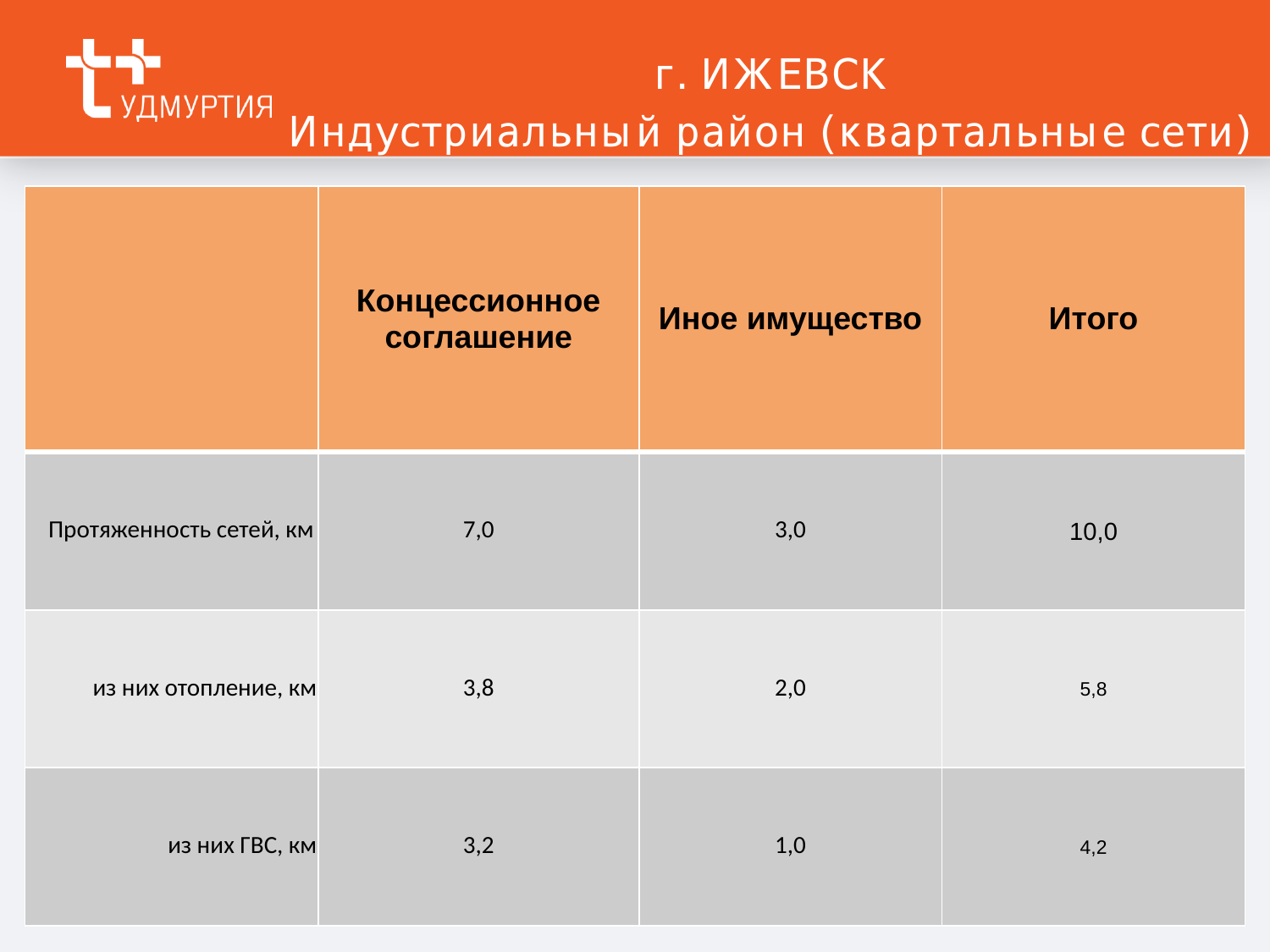

г. ИЖЕВСК
Индустриальный район (квартальные сети)
|  | Концессионное соглашение | Иное имущество | Итого |
| --- | --- | --- | --- |
| Протяженность сетей, км | 7,0 | 3,0 | 10,0 |
| из них отопление, км | 3,8 | 2,0 | 5,8 |
| из них ГВС, км | 3,2 | 1,0 | 4,2 |
12